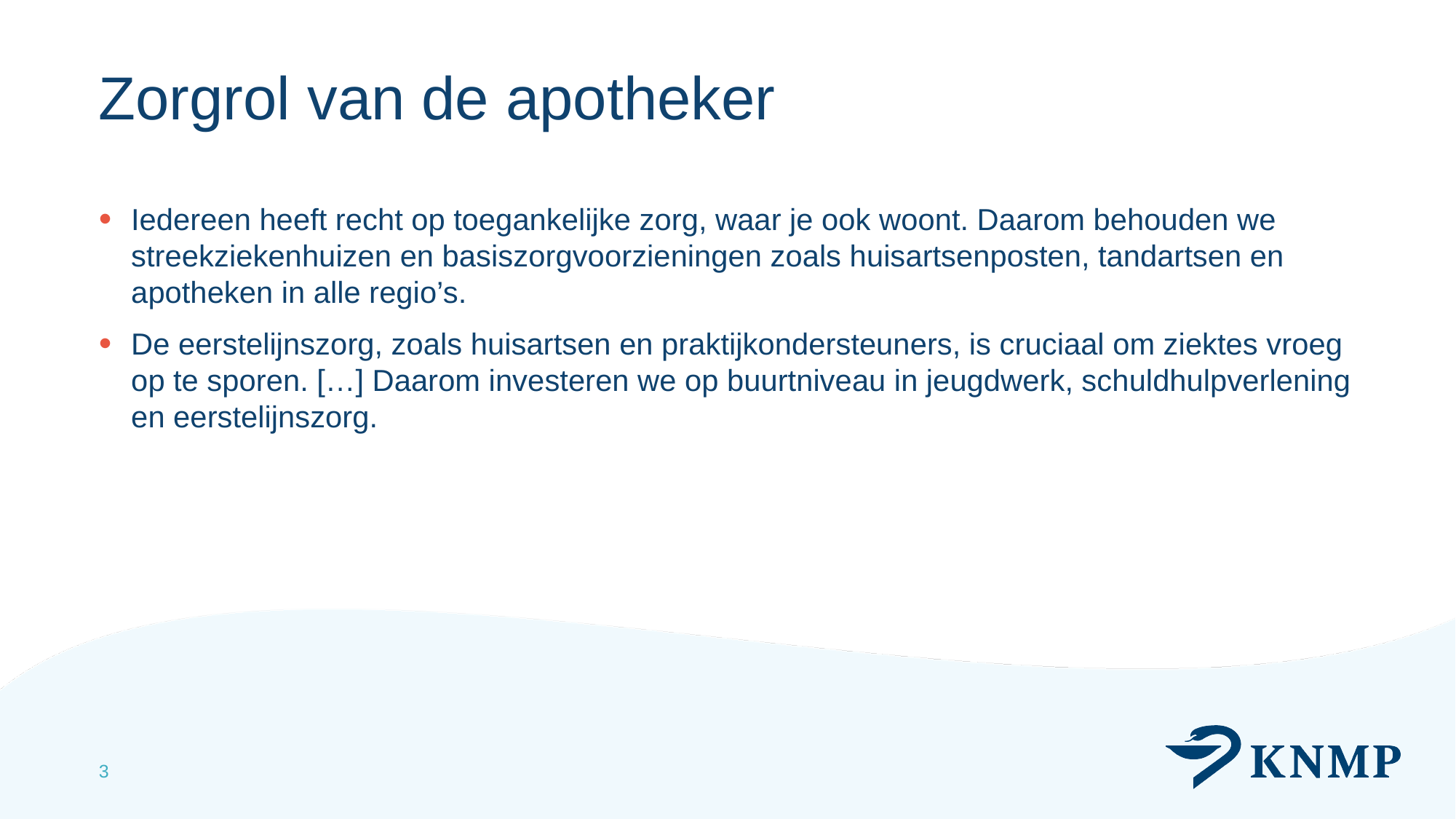

# Zorgrol van de apotheker
Iedereen heeft recht op toegankelijke zorg, waar je ook woont. Daarom behouden we streekziekenhuizen en basiszorgvoorzieningen zoals huisartsenposten, tandartsen en apotheken in alle regio’s.
De eerstelijnszorg, zoals huisartsen en praktijkondersteuners, is cruciaal om ziektes vroeg op te sporen. […] Daarom investeren we op buurtniveau in jeugdwerk, schuldhulpverlening en eerstelijnszorg.
3